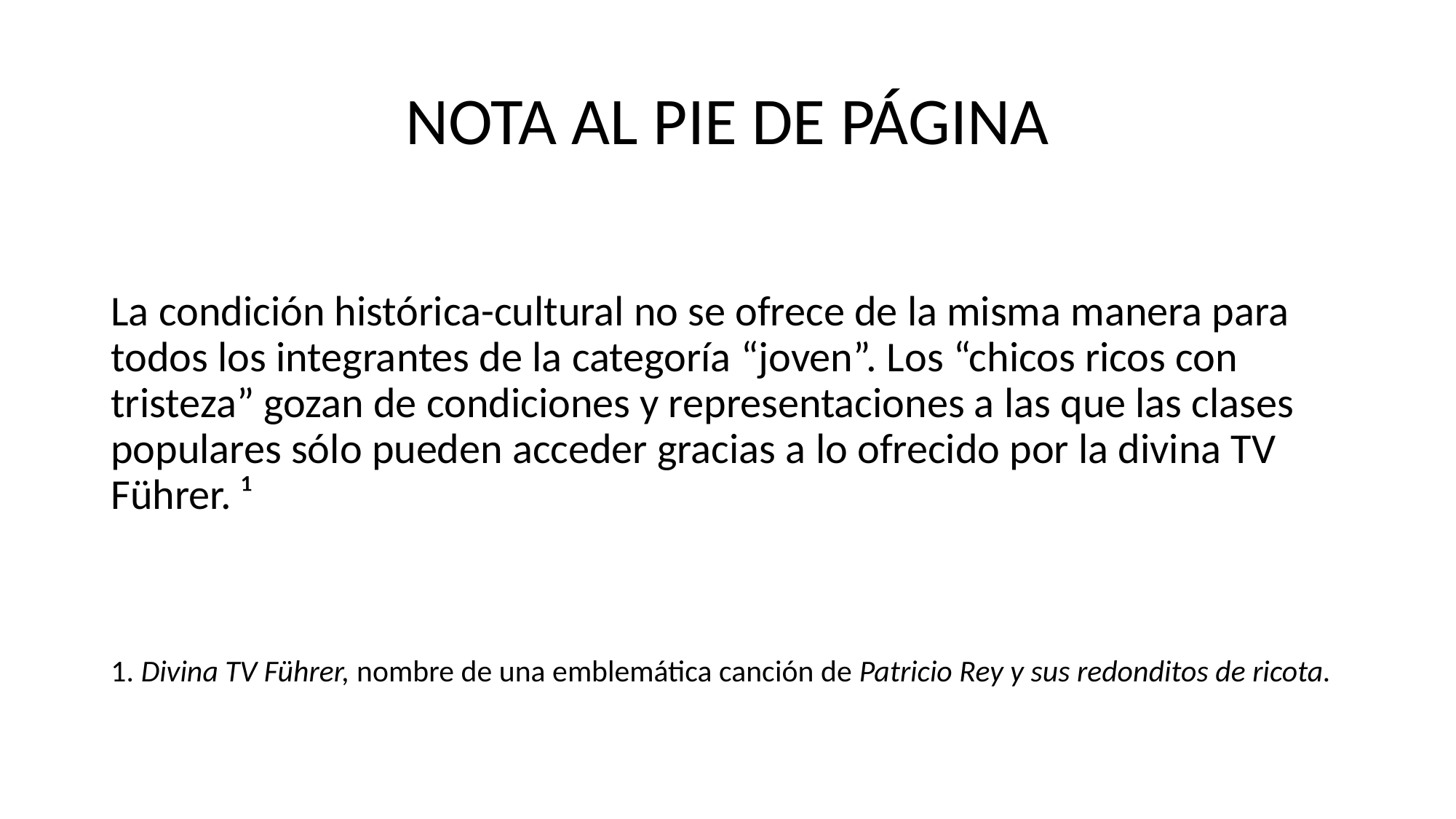

# NOTA AL PIE DE PÁGINA

La condición histórica-cultural no se ofrece de la misma manera para todos los integrantes de la categoría “joven”. Los “chicos ricos con tristeza” gozan de condiciones y representaciones a las que las clases populares sólo pueden acceder gracias a lo ofrecido por la divina TV Führer. ¹

1. Divina TV Führer, nombre de una emblemática canción de Patricio Rey y sus redonditos de ricota.